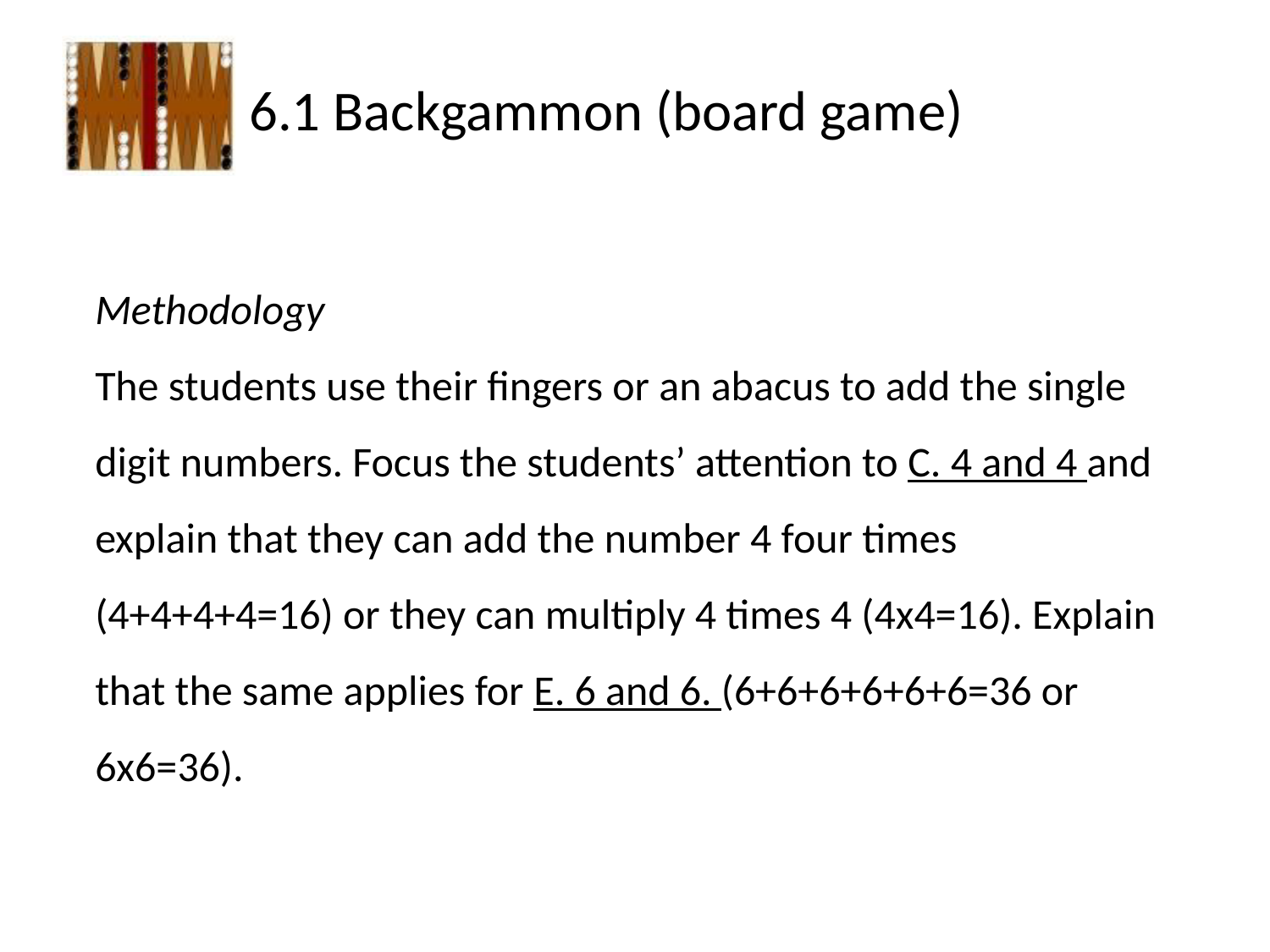

Methodology
The students use their fingers or an abacus to add the single digit numbers. Focus the students’ attention to C. 4 and 4 and explain that they can add the number 4 four times (4+4+4+4=16) or they can multiply 4 times 4 (4x4=16). Explain that the same applies for E. 6 and 6. (6+6+6+6+6+6=36 or 6x6=36).